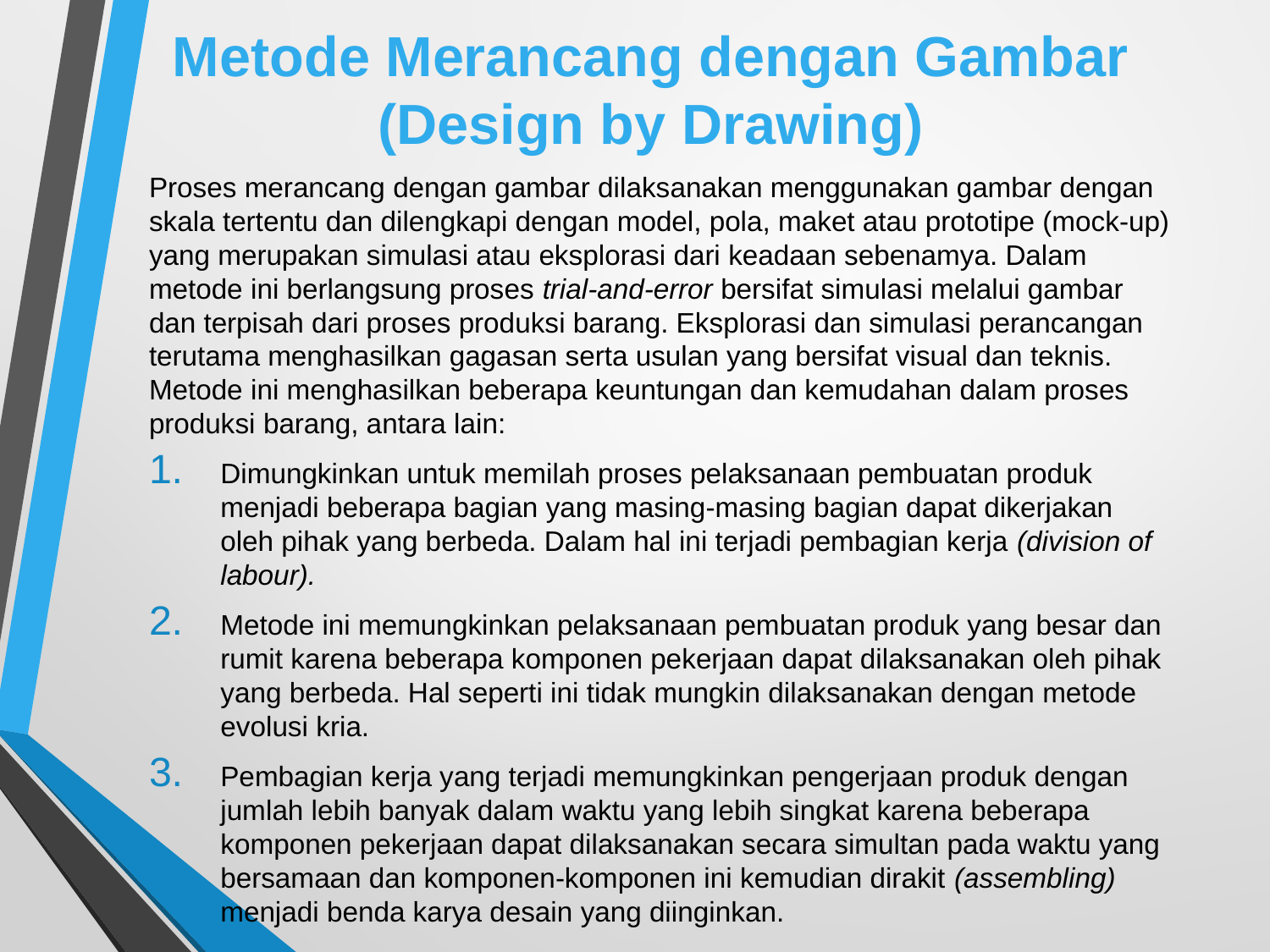

# Metode Merancang dengan Gambar (Design by Drawing)
Proses merancang dengan gambar dilaksanakan menggunakan gambar dengan skala tertentu dan dilengkapi dengan model, pola, maket atau prototipe (mock-up) yang merupakan simulasi atau eksplorasi dari keadaan sebenamya. Dalam metode ini berlangsung proses trial-and-error bersifat simulasi melalui gambar dan terpisah dari proses produksi barang. Eksplorasi dan simulasi perancangan terutama menghasilkan gagasan serta usulan yang bersifat visual dan teknis. Metode ini menghasilkan beberapa keuntungan dan kemudahan dalam proses produksi barang, antara lain:
Dimungkinkan untuk memilah proses pelaksanaan pembuatan produk menjadi beberapa bagian yang masing-masing bagian dapat dikerjakan oleh pihak yang berbeda. Dalam hal ini terjadi pembagian kerja (division of labour).
Metode ini memungkinkan pelaksanaan pembuatan produk yang besar dan rumit karena beberapa komponen pekerjaan dapat dilaksanakan oleh pihak yang berbeda. Hal seperti ini tidak mungkin dilaksanakan dengan metode evolusi kria.
Pembagian kerja yang terjadi memungkinkan pengerjaan produk dengan jumlah lebih banyak dalam waktu yang lebih singkat karena beberapa komponen pekerjaan dapat dilaksanakan secara simultan pada waktu yang bersamaan dan komponen-komponen ini kemudian dirakit (assembling) menjadi benda karya desain yang diinginkan.